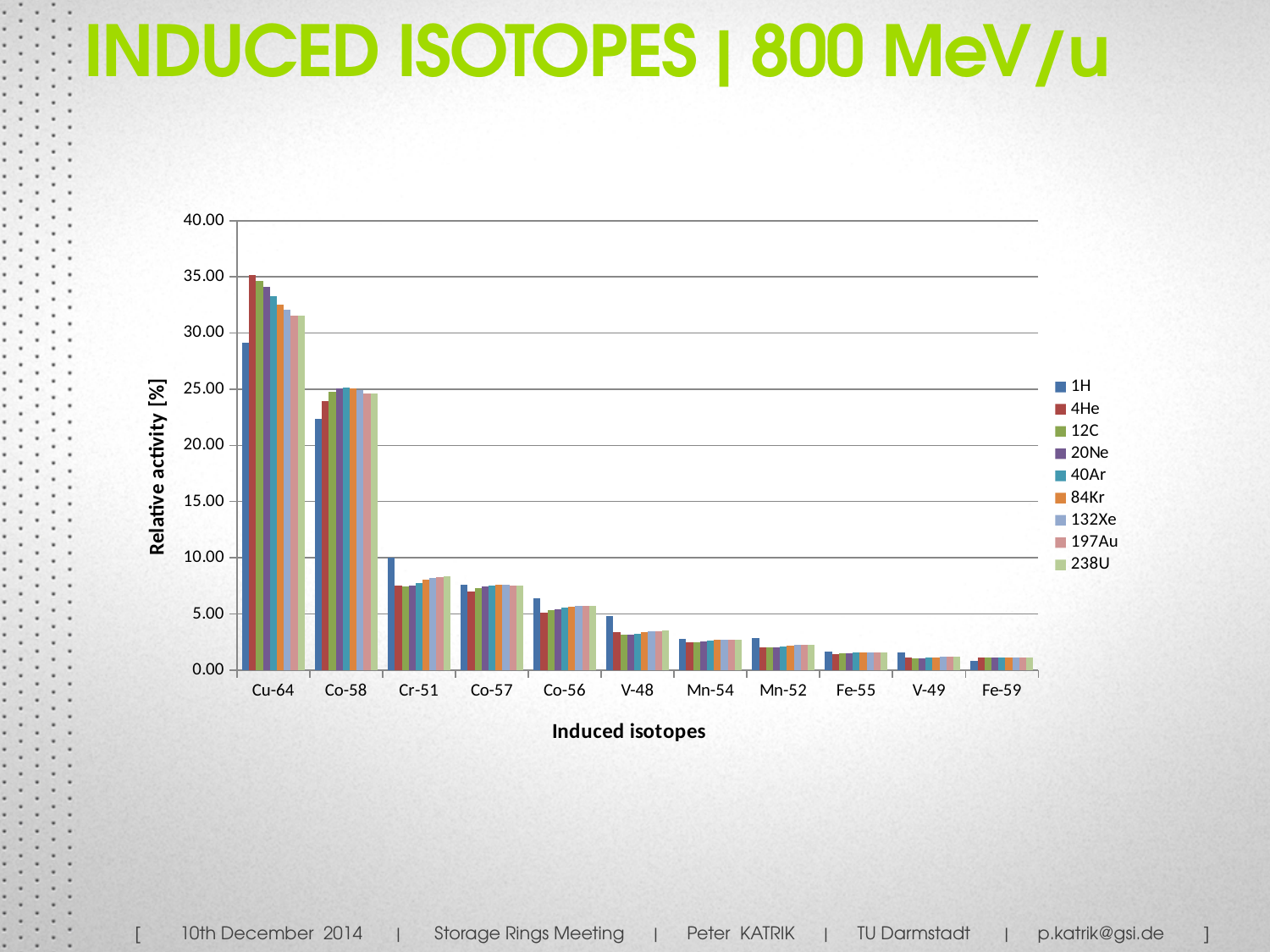

INDUCED ISOTOPES | 800 MeV/u

### Chart

| Category | 1H | 4He | 12C | 20Ne | 40Ar | 84Kr | 132Xe | 197Au | 238U |
|---|---|---|---|---|---|---|---|---|---|
| Cu-64 | 29.13771546886449 | 35.15013242822001 | 34.65394831992936 | 34.12725454857701 | 33.300283289155644 | 32.49483089202236 | 32.045466465979324 | 31.578831508981516 | 31.576077638401046 |
| Co-58 | 22.35890756179499 | 23.98151928704475 | 24.80876970526509 | 25.104581951843215 | 25.18663310975887 | 25.107018540017275 | 24.937821083662275 | 24.606598857589628 | 24.59061821381283 |
| Cr-51 | 9.991535111311583 | 7.5251114285874765 | 7.454785453079115 | 7.544159749151574 | 7.761895254700873 | 8.063104574805559 | 8.2116507819072 | 8.260275631167085 | 8.323374305172326 |
| Co-57 | 7.5785026670255355 | 6.985998968031966 | 7.29947742280664 | 7.4354858585633785 | 7.5461849176051246 | 7.6129097596052295 | 7.610798285670093 | 7.544696197958642 | 7.545068052524844 |
| Co-56 | 6.397558079648544 | 5.103597959925597 | 5.3392199798457005 | 5.450132596893426 | 5.5680230762839145 | 5.677456836137228 | 5.710541204074678 | 5.687300886543667 | 5.692570525562211 |
| V-48 | 4.784220395318582 | 3.3784380861479346 | 3.1507272576147813 | 3.1643279906561212 | 3.2295269218595952 | 3.3629937477356493 | 3.436583179697632 | 3.47211585852447 | 3.4959458538339687 |
| Mn-54 | 2.800791415101956 | 2.4534109559114192 | 2.5159900904141987 | 2.554293041808129 | 2.6301953602697097 | 2.6992449817351876 | 2.7282611312880274 | 2.7266687620168866 | 2.7372580645796627 |
| Mn-52 | 2.8523996234479547 | 2.0198746855480176 | 2.0217054027643906 | 2.052018757577 | 2.105627040514148 | 2.183637244668172 | 2.2253524769172084 | 2.2354079250446492 | 2.248082936366096 |
| Fe-55 | 1.6812187511634569 | 1.4129239070392607 | 1.4720500260609135 | 1.5004302708940838 | 1.541838659468449 | 1.5791448902410858 | 1.5922591150283485 | 1.5870307342592582 | 1.5939197471574187 |
| V-49 | 1.535227963590082 | 1.1195568764203 | 1.0783779319354498 | 1.0803463240825943 | 1.110417985276962 | 1.1562695894674622 | 1.1799668330575166 | 1.18972858808222 | 1.1999424085238781 |
| Fe-59 | 0.843399008465297 | 1.098441638381875 | 1.111465294906542 | 1.11413568502178 | 1.1267188232506744 | 1.1320283301874454 | 1.128186048828954 | 1.117859523268676 | 1.121468554951156 |
[        10th December  2014       |       Storage Rings Meeting      |      Peter  KATRIK      |      TU Darmstadt       |      p.katrik@gsi.de        ]